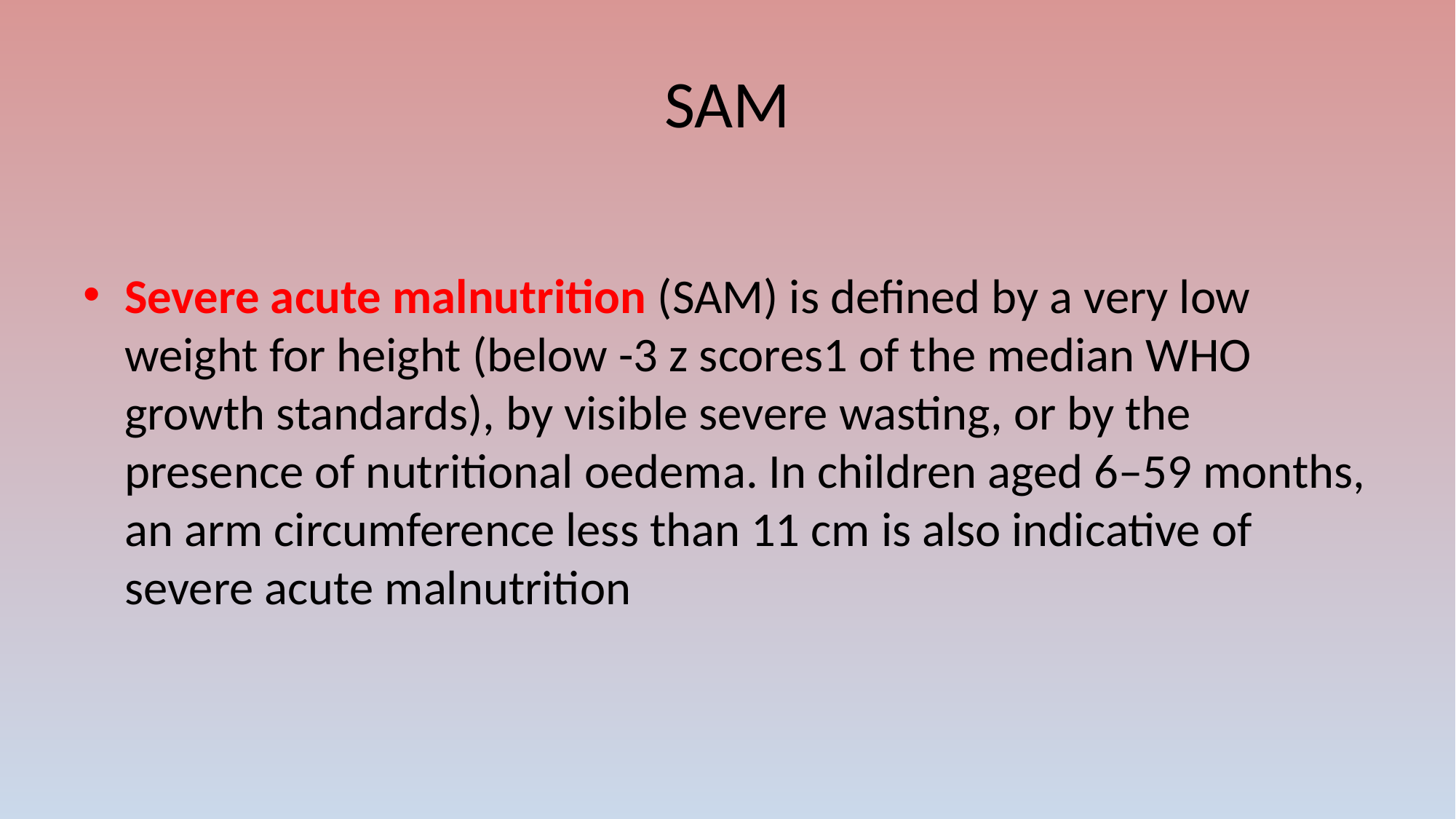

# SAM

Severe acute malnutrition (SAM) is defined by a very low weight for height (below -3 z scores1 of the median WHO growth standards), by visible severe wasting, or by the presence of nutritional oedema. In children aged 6–59 months, an arm circumference less than 11 cm is also indicative of severe acute malnutrition